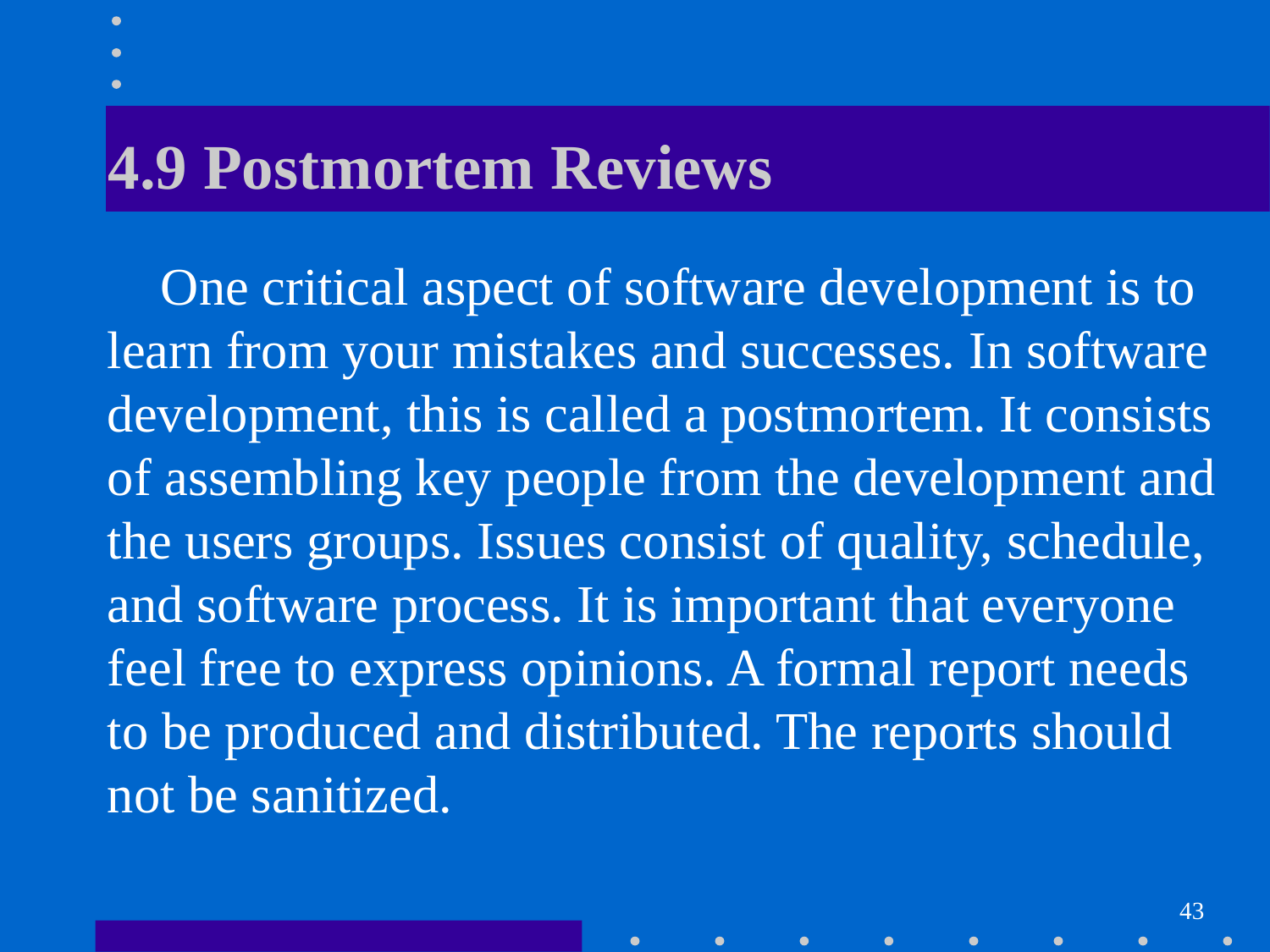

# 4.9 Postmortem Reviews
    One critical aspect of software development is to learn from your mistakes and successes. In software development, this is called a postmortem. It consists of assembling key people from the development and the users groups. Issues consist of quality, schedule, and software process. It is important that everyone feel free to express opinions. A formal report needs to be produced and distributed. The reports should not be sanitized.